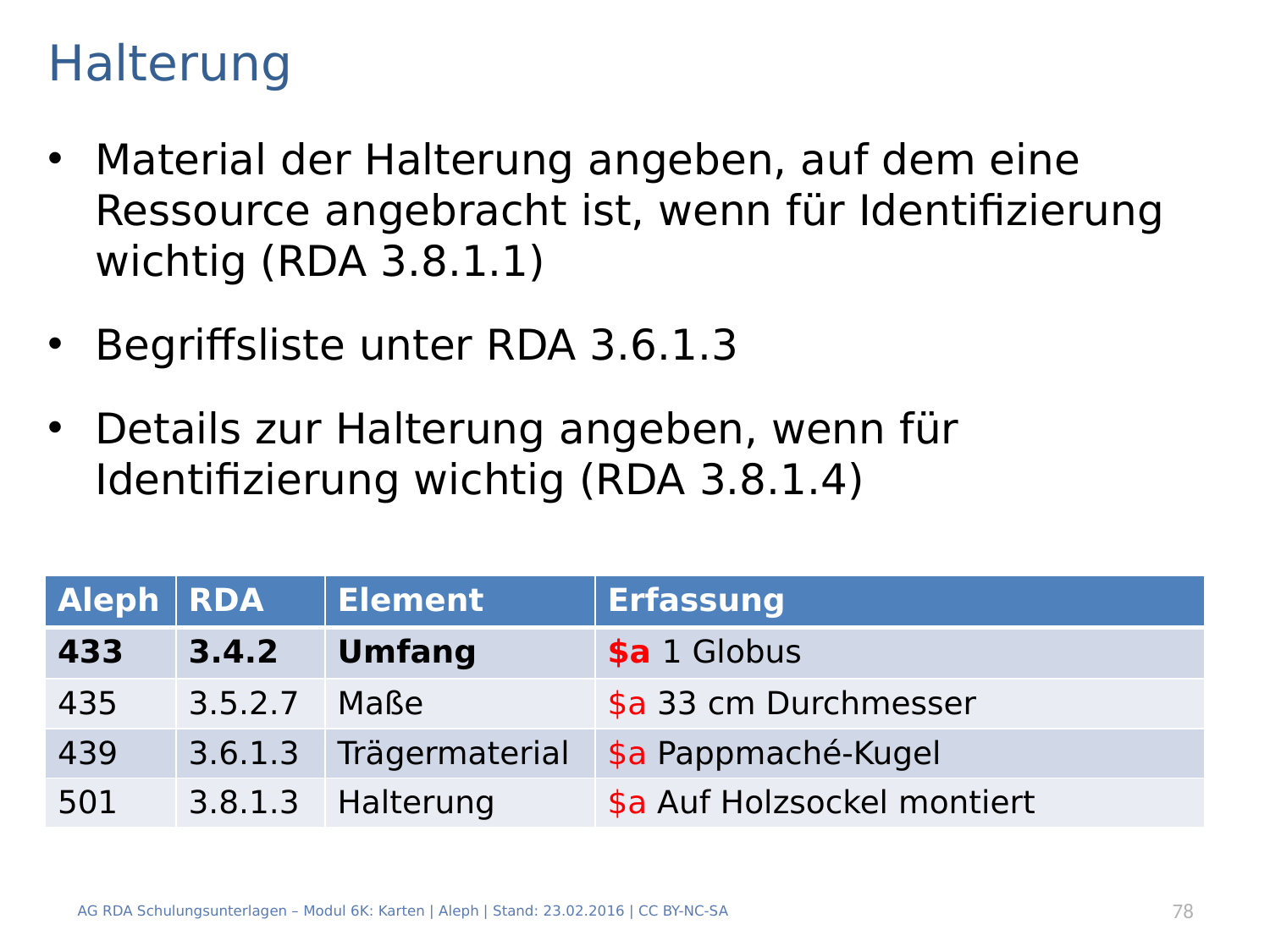

# Halterung

Material der Halterung angeben, auf dem eine Ressource angebracht ist, wenn für Identifizierung wichtig (RDA 3.8.1.1)

Begriffsliste unter RDA 3.6.1.3

Details zur Halterung angeben, wenn für Identifizierung wichtig (RDA 3.8.1.4)

| Aleph | RDA | Element | Erfassung |
| --- | --- | --- | --- |
| 433 | 3.4.2 | Umfang | $a 1 Globus |
| 435 | 3.5.2.7 | Maße | $a 33 cm Durchmesser |
| 439 | 3.6.1.3 | Trägermaterial | $a Pappmaché-Kugel |
| 501 | 3.8.1.3 | Halterung | $a Auf Holzsockel montiert |
AG RDA Schulungsunterlagen – Modul 6K: Karten | Aleph | Stand: 23.02.2016 | CC BY-NC-SA
78